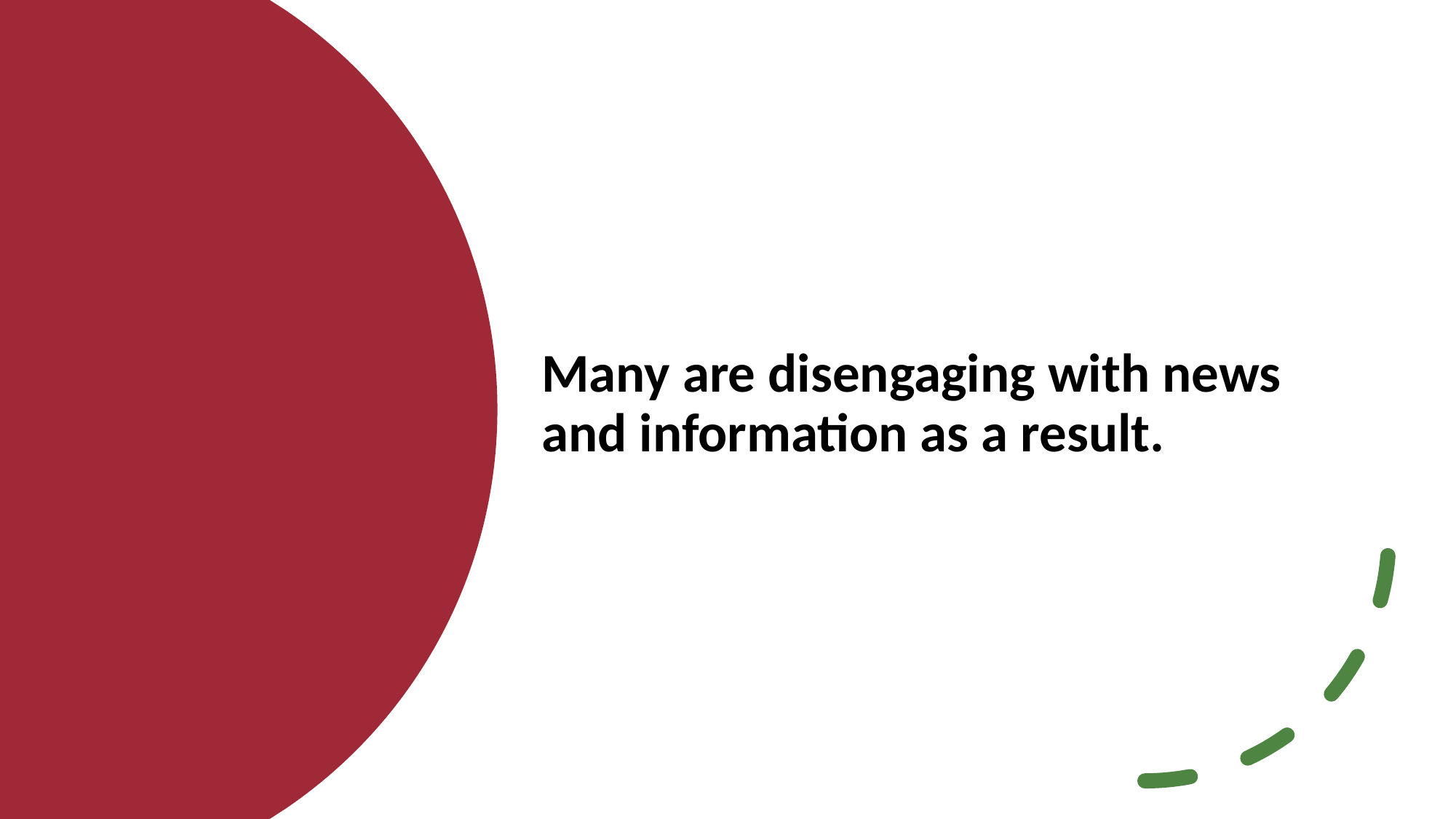

Many are disengaging with news and information as a result.